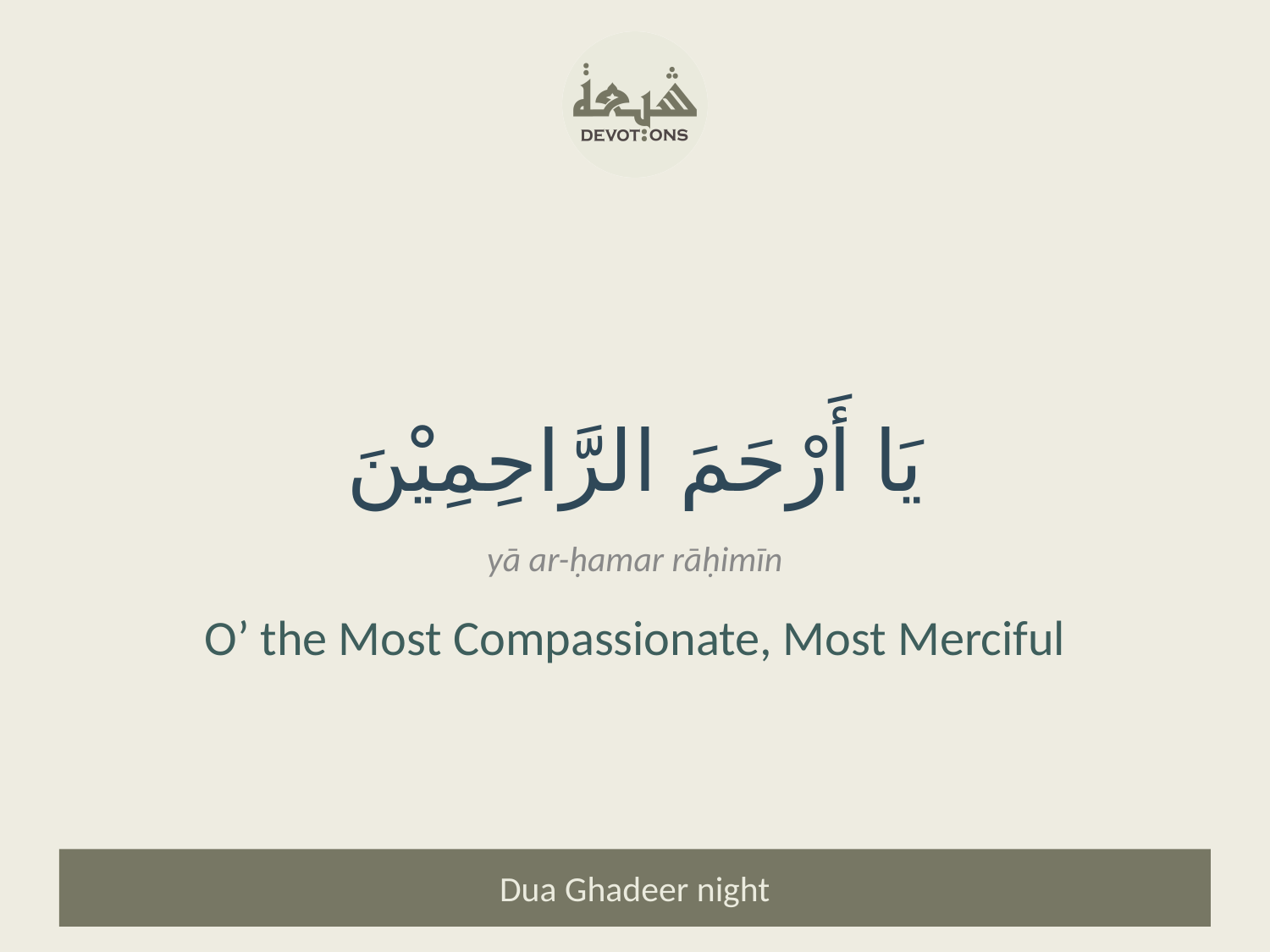

يَا أَرْحَمَ الرَّاحِمِيْنَ
yā ar-ḥamar rāḥimīn
O’ the Most Compassionate, Most Merciful
Dua Ghadeer night